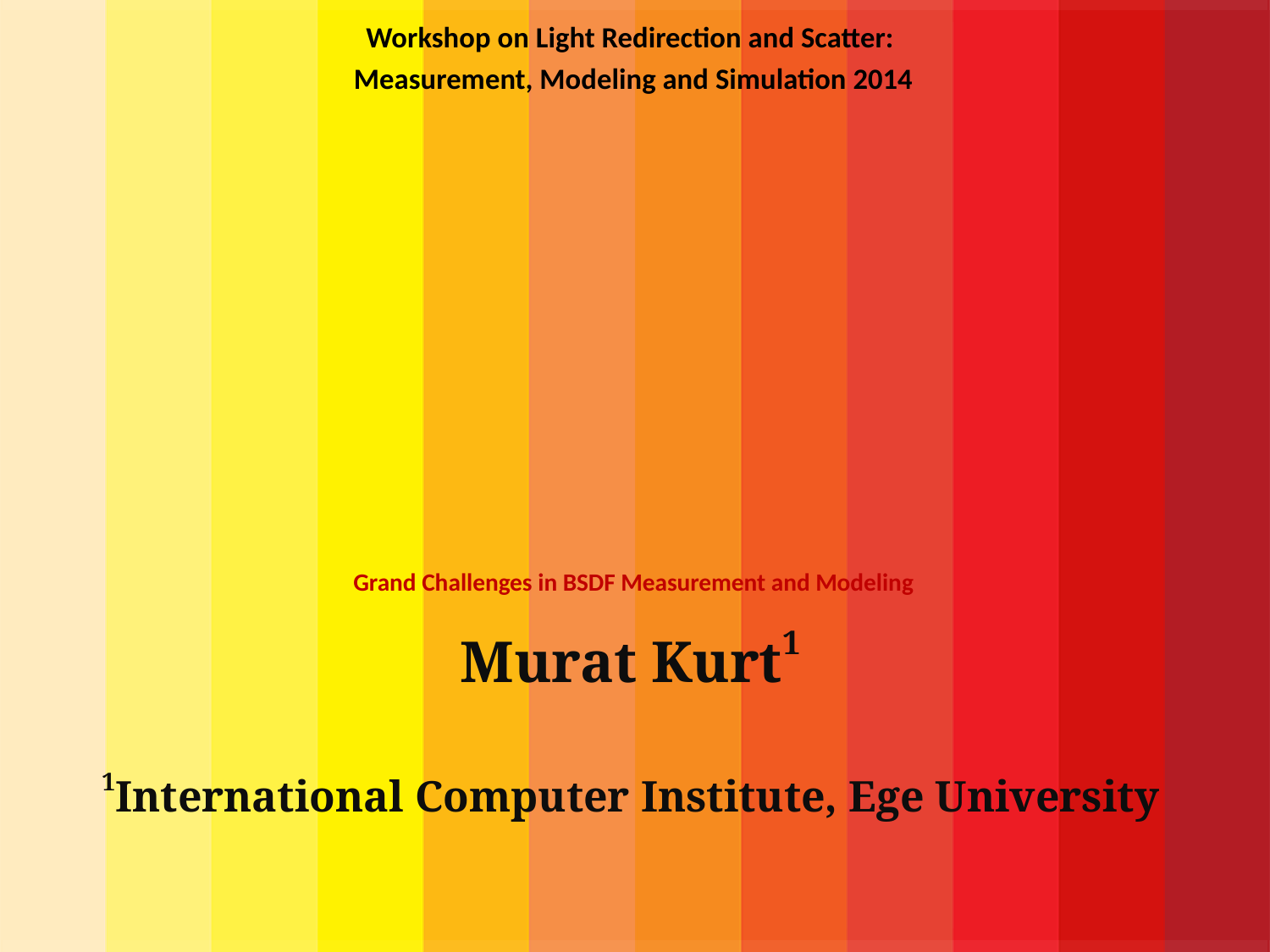

Workshop on Light Redirection and Scatter:
Measurement, Modeling and Simulation 2014
# Grand Challenges in BSDF Measurement and Modeling
Murat Kurt1

1International Computer Institute, Ege University